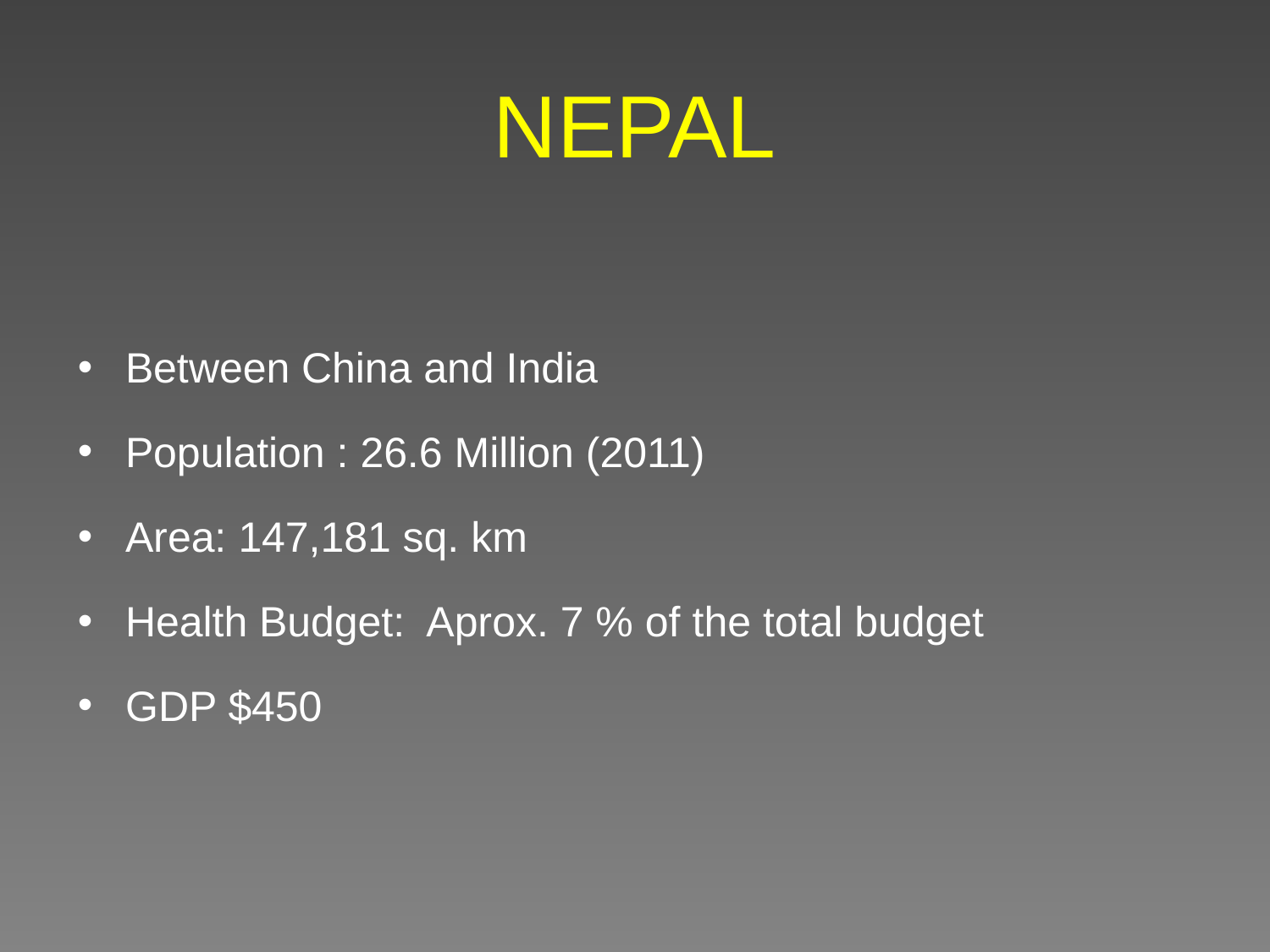

# NEPAL

Between China and India
Population : 26.6 Million (2011)
Area: 147,181 sq. km
Health Budget:  Aprox. 7 % of the total budget
GDP $450